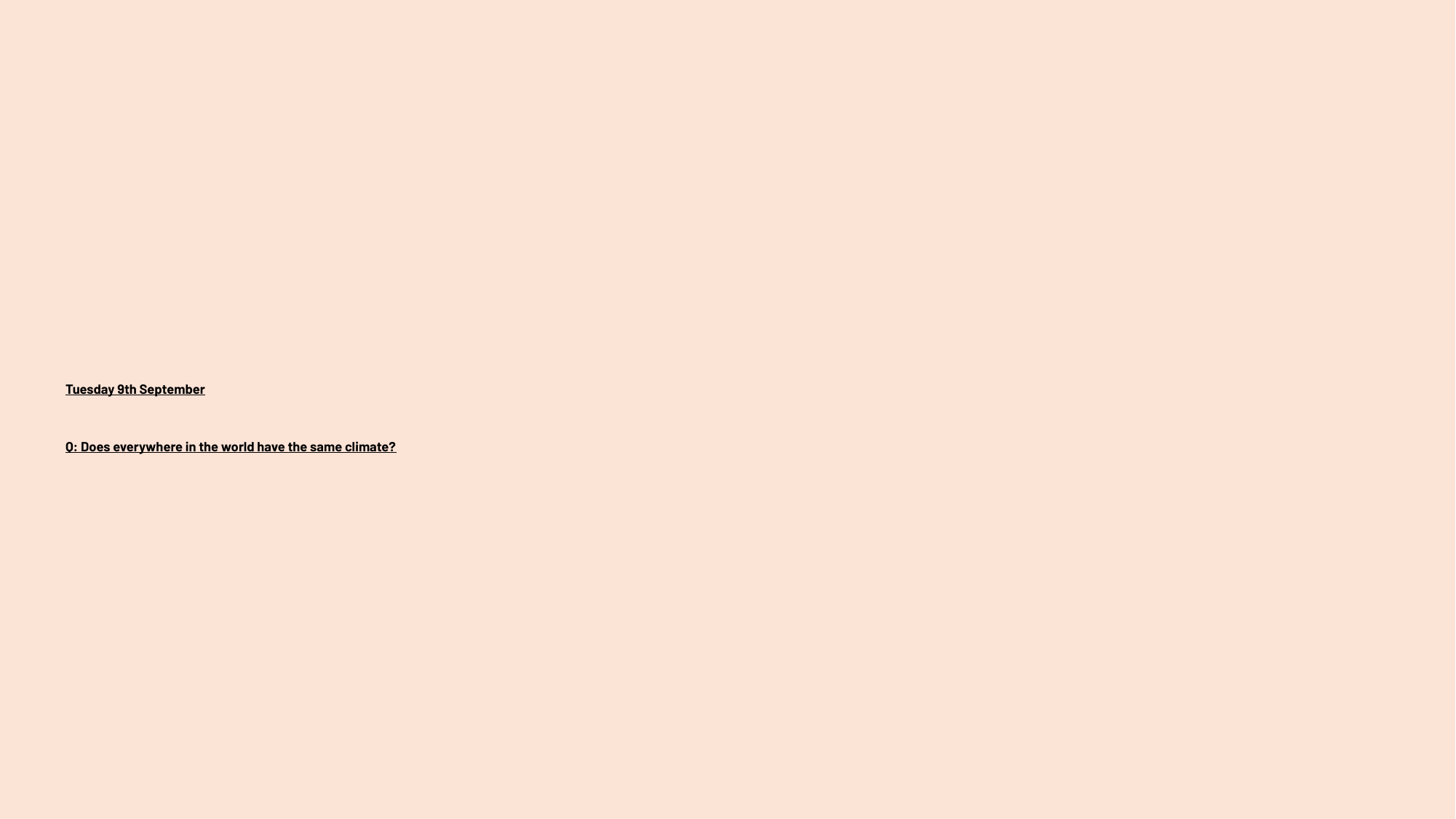

# Tuesday 9th September Q: Does everywhere in the world have the same climate?